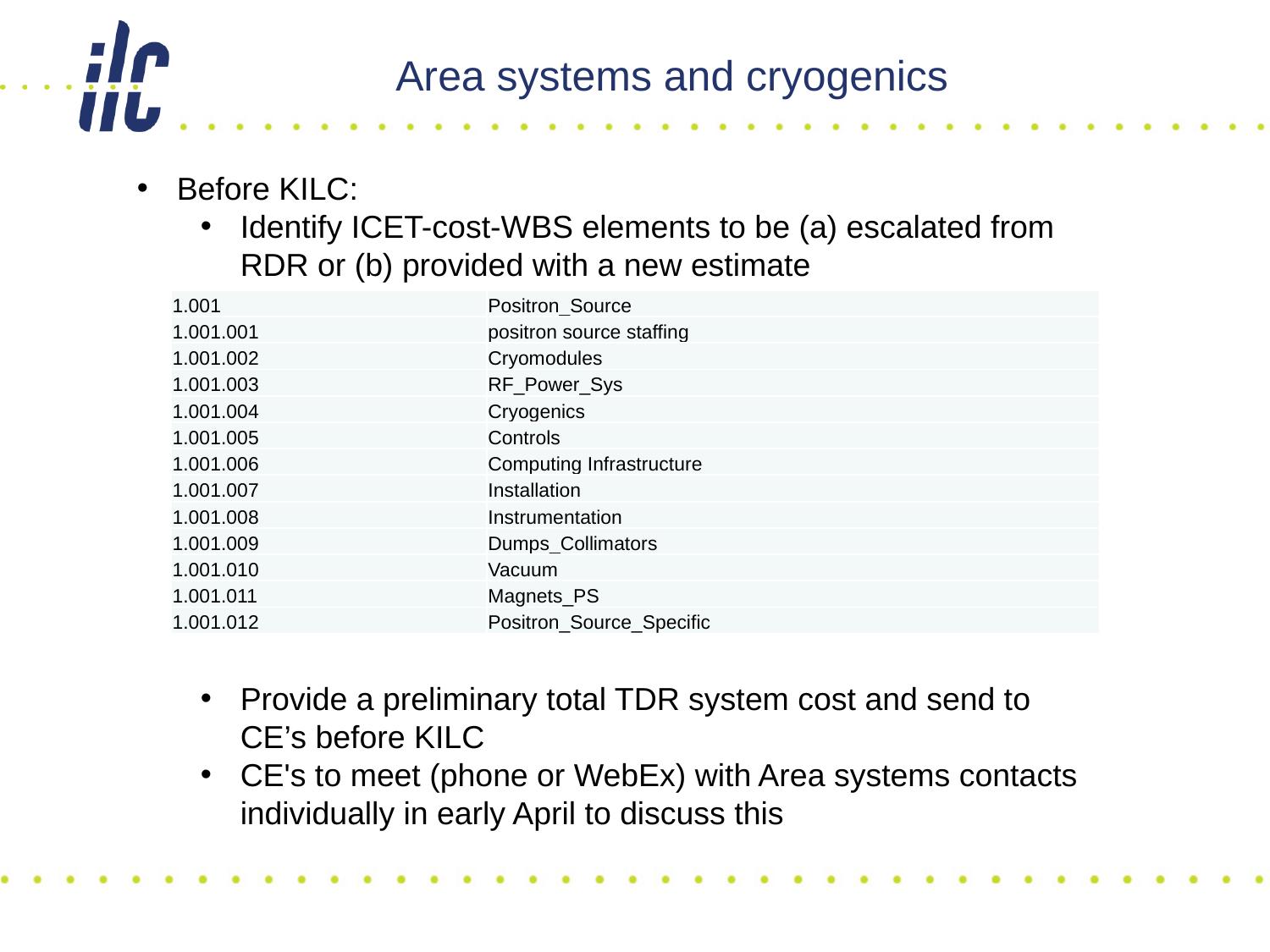

# Area systems and cryogenics
Before KILC:
Identify ICET-cost-WBS elements to be (a) escalated from RDR or (b) provided with a new estimate
Example: positron source cost-WBS
| 1.001 | Positron\_Source |
| --- | --- |
| 1.001.001 | positron source staffing |
| 1.001.002 | Cryomodules |
| 1.001.003 | RF\_Power\_Sys |
| 1.001.004 | Cryogenics |
| 1.001.005 | Controls |
| 1.001.006 | Computing Infrastructure |
| 1.001.007 | Installation |
| 1.001.008 | Instrumentation |
| 1.001.009 | Dumps\_Collimators |
| 1.001.010 | Vacuum |
| 1.001.011 | Magnets\_PS |
| 1.001.012 | Positron\_Source\_Specific |
Provide a preliminary total TDR system cost and send to CE’s before KILC
CE's to meet (phone or WebEx) with Area systems contacts individually in early April to discuss this